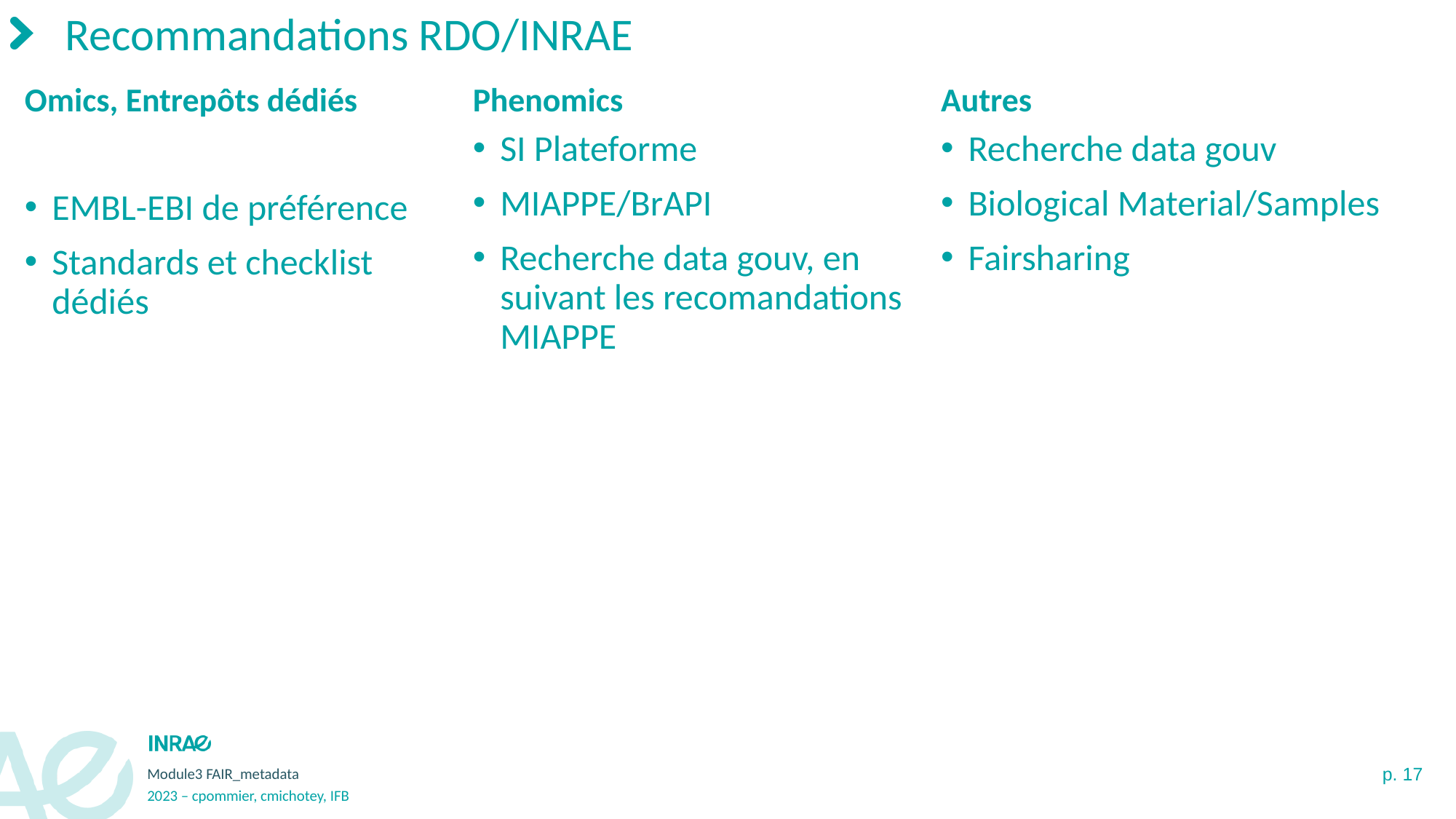

# Recommandations RDO/INRAE
Omics, Entrepôts dédiés
Phenomics
Autres
Recherche data gouv
Biological Material/Samples
Fairsharing

EMBL-EBI de préférence
Standards et checklist dédiés
SI Plateforme
MIAPPE/BrAPI
Recherche data gouv, en suivant les recomandations MIAPPE